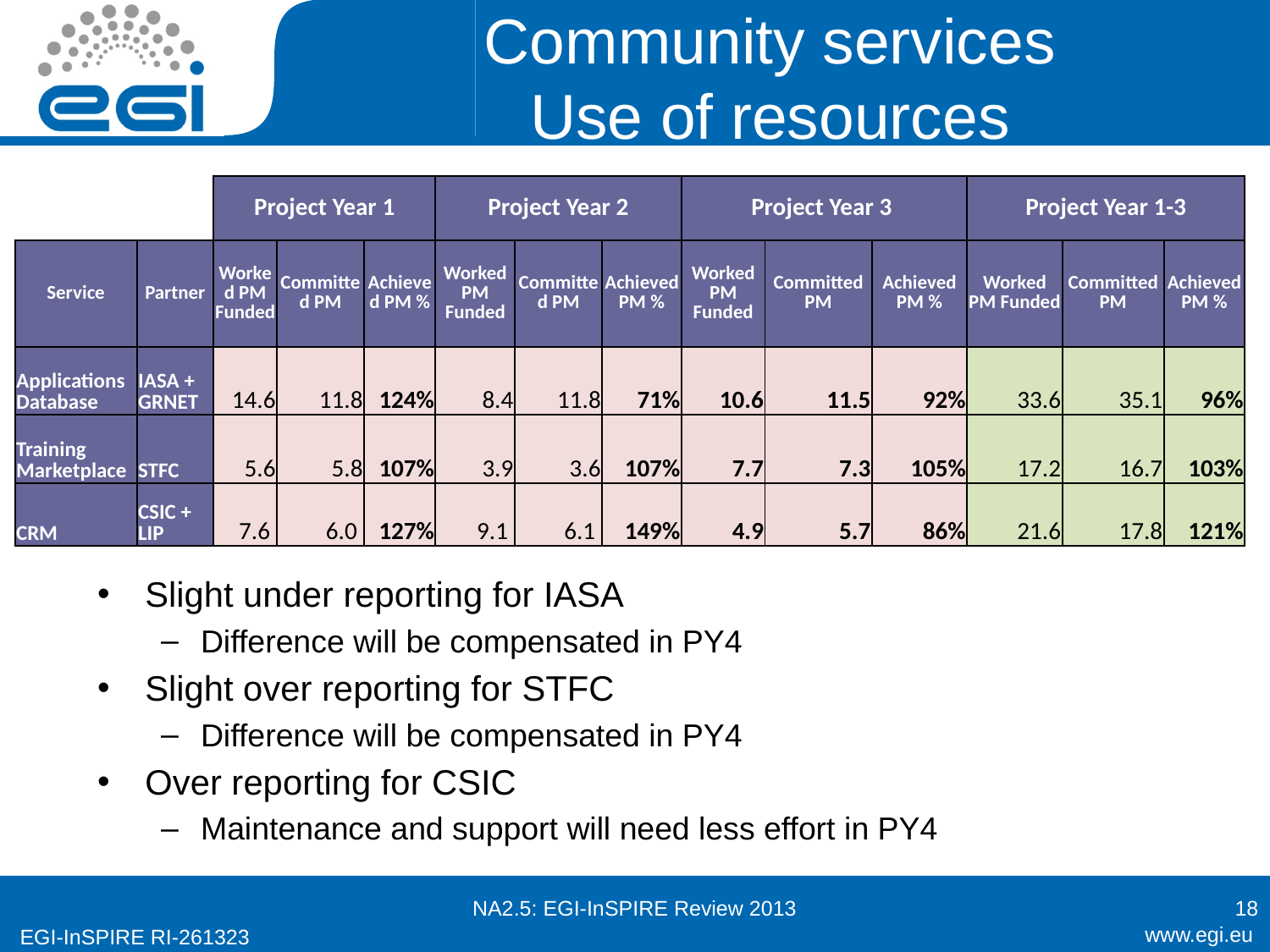

# Community services Use of resources
|  |  | Project Year 1 |  |  | Project Year 2 |  |  | Project Year 3 |  |  | Project Year 1-3 |  |  |
| --- | --- | --- | --- | --- | --- | --- | --- | --- | --- | --- | --- | --- | --- |
| Service | Partner | Worked PM Funded | Committed PM | Achieved PM % | Worked PM Funded | Committed PM | Achieved PM % | Worked PM Funded | Committed PM | Achieved PM % | Worked PM Funded | Committed PM | Achieved PM % |
| Applications Database | IASA + GRNET | 14.6 | 11.8 | 124% | 8.4 | 11.8 | 71% | 10.6 | 11.5 | 92% | 33.6 | 35.1 | 96% |
| Training Marketplace | STFC | 5.6 | 5.8 | 107% | 3.9 | 3.6 | 107% | 7.7 | 7.3 | 105% | 17.2 | 16.7 | 103% |
| CRM | CSIC + LIP | 7.6 | 6.0 | 127% | 9.1 | 6.1 | 149% | 4.9 | 5.7 | 86% | 21.6 | 17.8 | 121% |
Slight under reporting for IASA
Difference will be compensated in PY4
Slight over reporting for STFC
Difference will be compensated in PY4
Over reporting for CSIC
Maintenance and support will need less effort in PY4
NA2.5: EGI-InSPIRE Review 2013
18